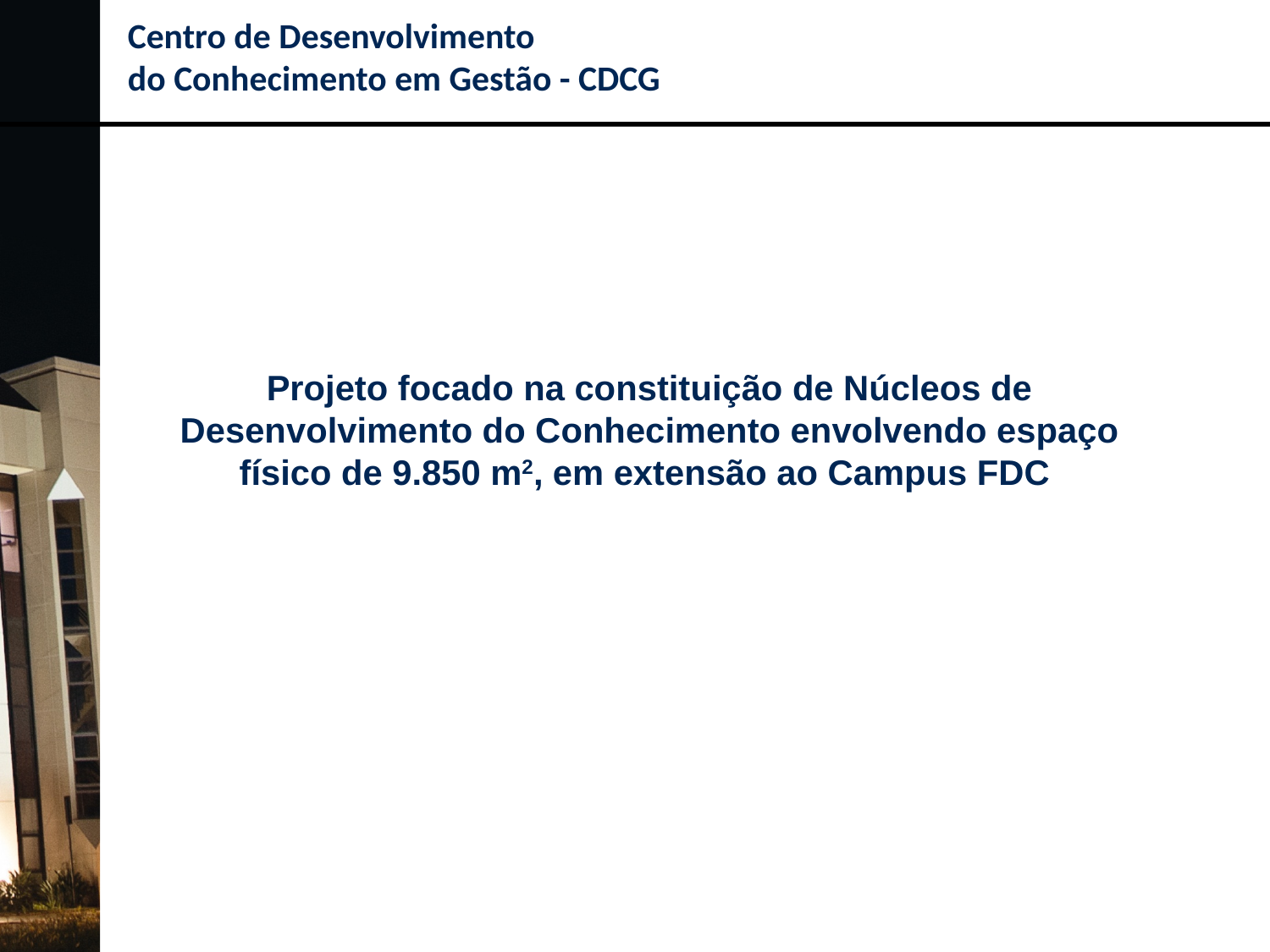

Centro de Desenvolvimento
do Conhecimento em Gestão - CDCG

Projeto focado na constituição de Núcleos de Desenvolvimento do Conhecimento envolvendo espaço físico de 9.850 m2, em extensão ao Campus FDC